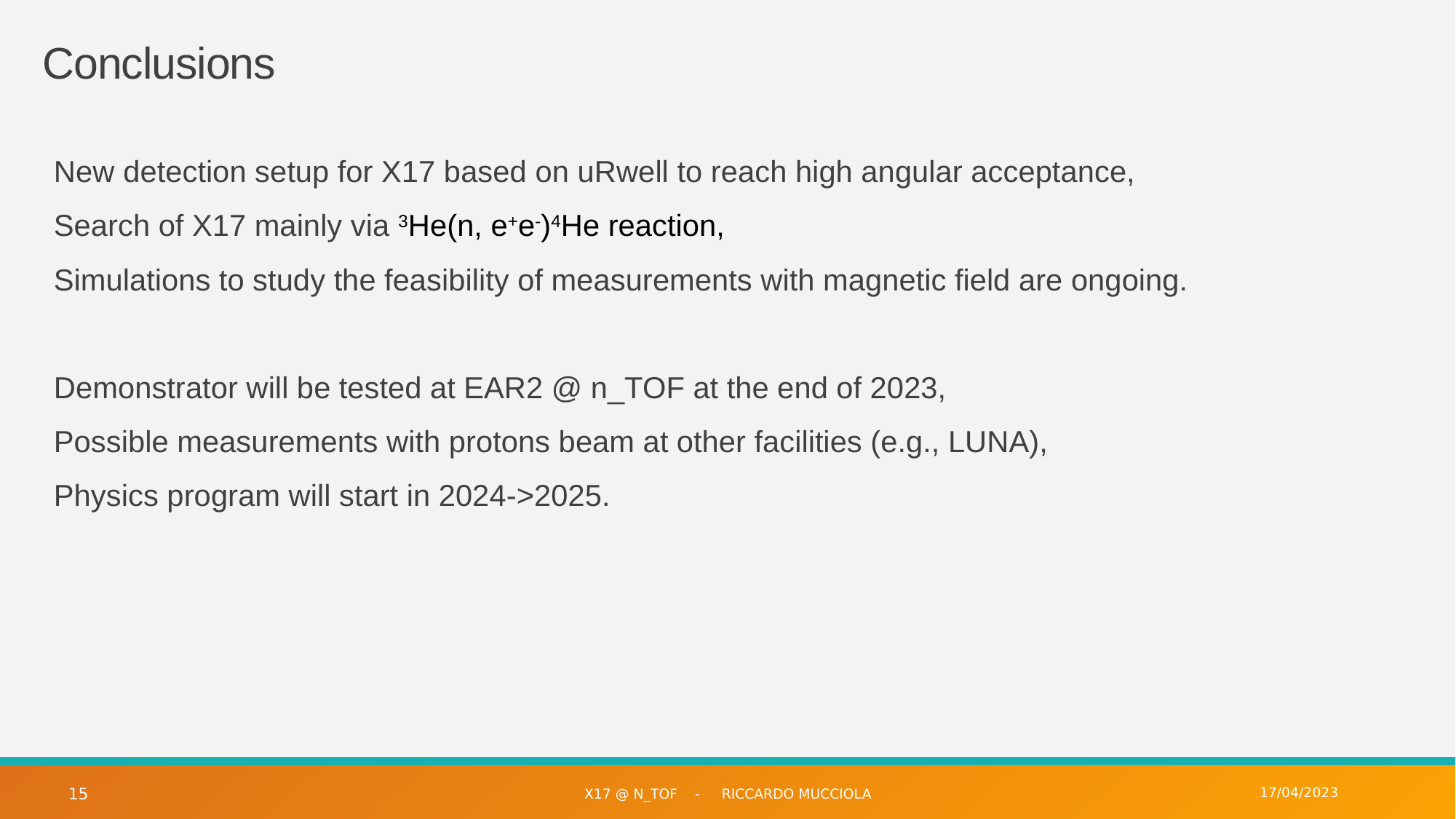

# Conclusions
New detection setup for X17 based on uRwell to reach high angular acceptance,
Search of X17 mainly via 3He(n, e+e-)4He reaction,
Simulations to study the feasibility of measurements with magnetic field are ongoing.

Demonstrator will be tested at EAR2 @ n_TOF at the end of 2023,
Possible measurements with protons beam at other facilities (e.g., LUNA),
Physics program will start in 2024->2025.

17/04/2023
X17 @ n_TOF    -     Riccardo Mucciola
15